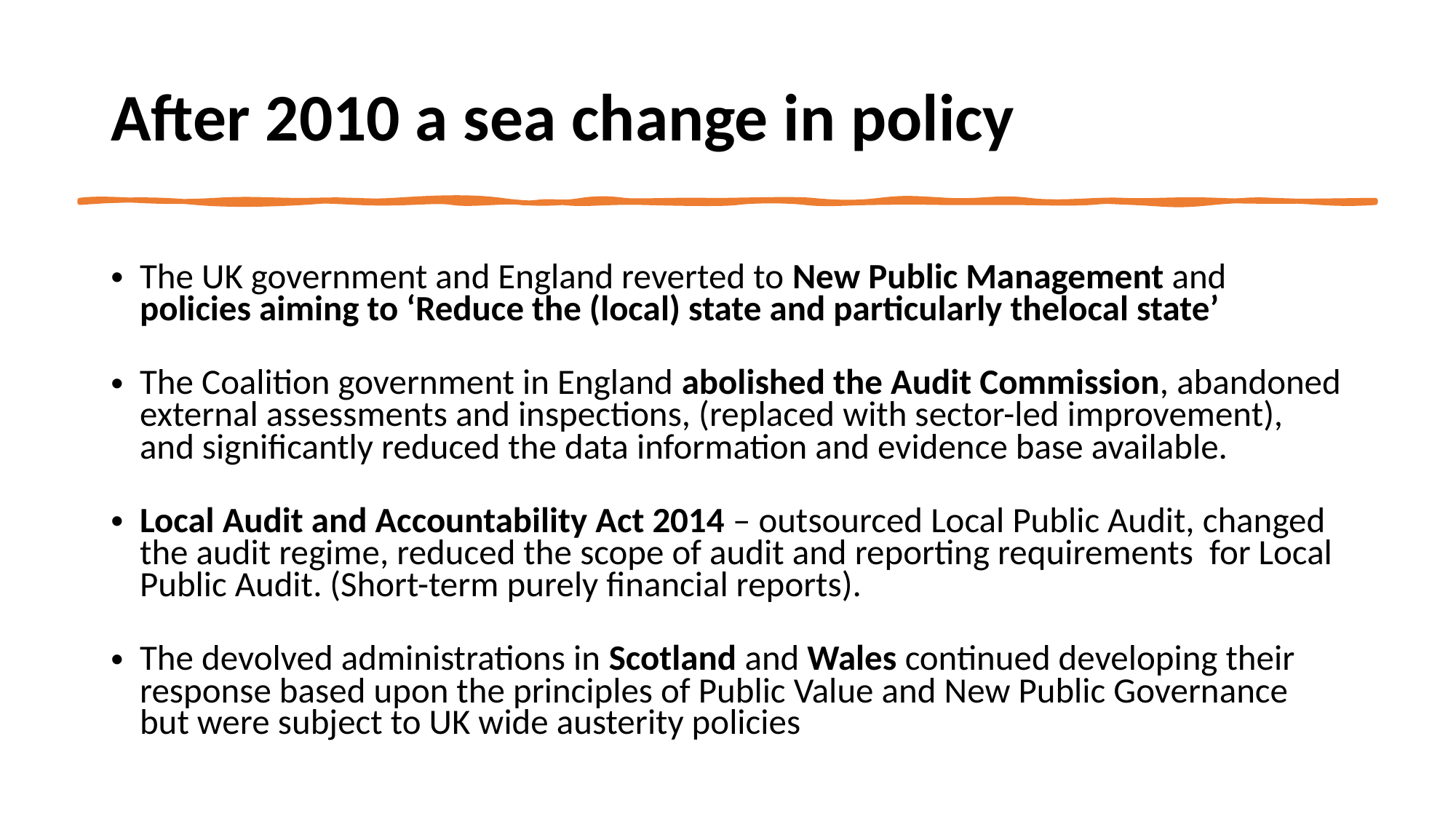

# After 2010 a sea change in policy

The UK government and England reverted to New Public Management and policies aiming to ‘Reduce the (local) state and particularly thelocal state’

The Coalition government in England abolished the Audit Commission, abandoned external assessments and inspections, (replaced with sector-led improvement), and significantly reduced the data information and evidence base available.

Local Audit and Accountability Act 2014 – outsourced Local Public Audit, changed the audit regime, reduced the scope of audit and reporting requirements  for Local Public Audit. (Short-term purely financial reports).

The devolved administrations in Scotland and Wales continued developing their response based upon the principles of Public Value and New Public Governance but were subject to UK wide austerity policies